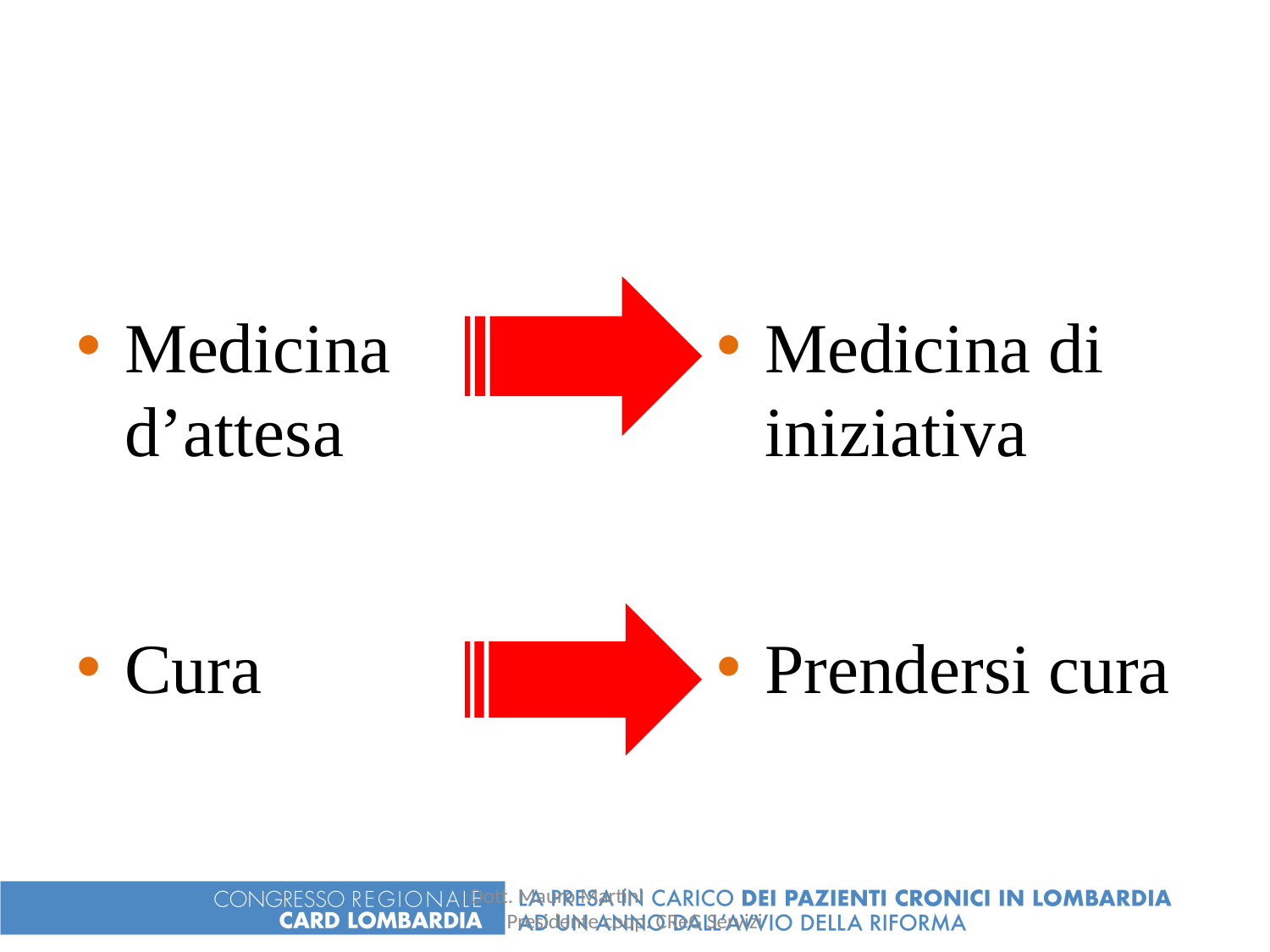

Medicina d’attesa

Cura

Medicina di iniziativa

Prendersi cura

Dott. Mauro Martini                                 Presidente coop. CReG Servizi